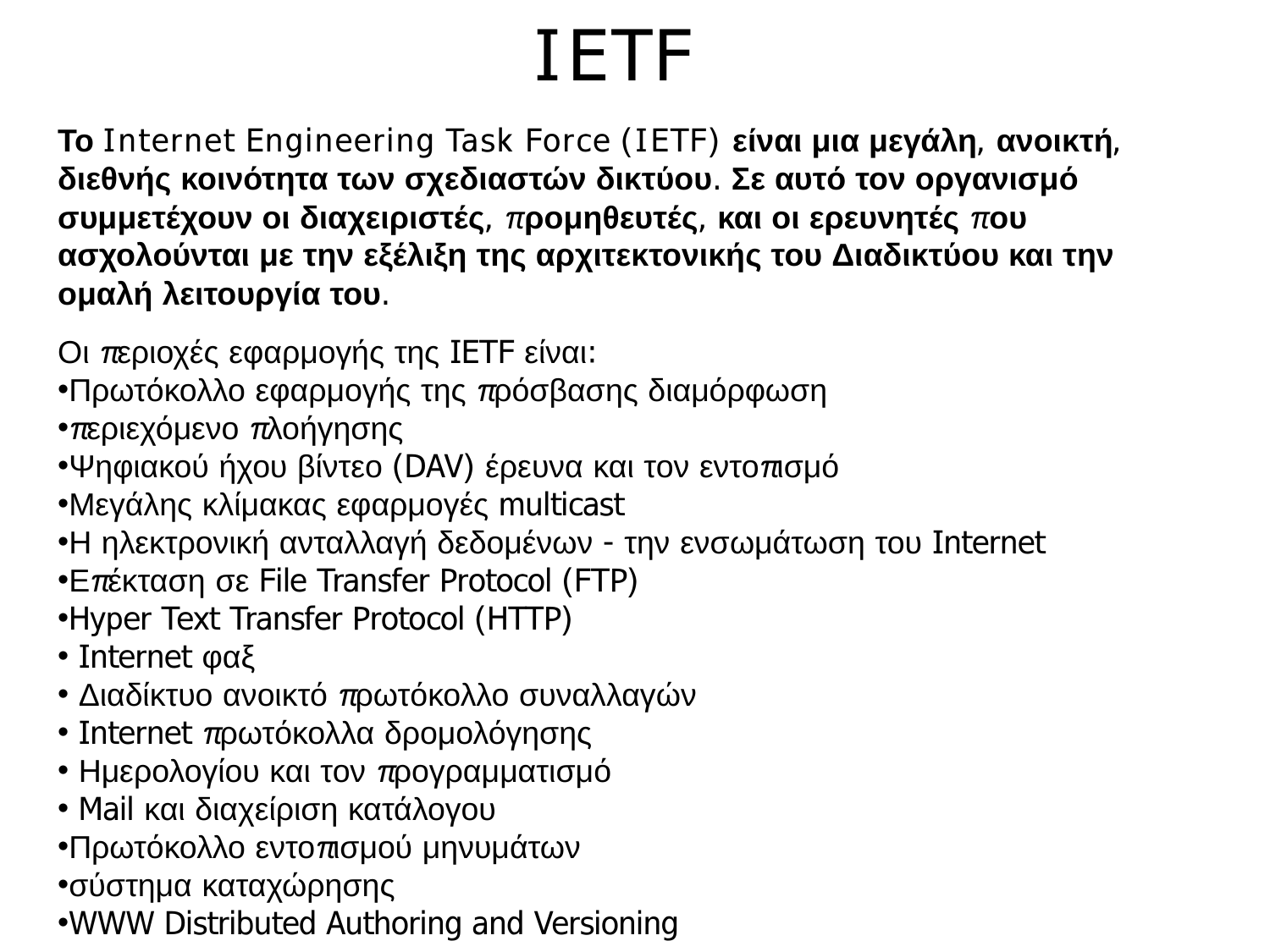

IETF

Το Internet Engineering Task Force (IETF) είναι μια μεγάλη, ανοικτή, διεθνής κοινότητα των σχεδιαστών δικτύου. Σε αυτό τον οργανισμό συμμετέχουν οι διαχειριστές, προμηθευτές, και οι ερευνητές που ασχολούνται με την εξέλιξη της αρχιτεκτονικής του Διαδικτύου και την ομαλή λειτουργία του.

Οι περιοχές εφαρμογής της IETF είναι:
Πρωτόκολλο εφαρμογής της πρόσβασης διαμόρφωση
περιεχόμενο πλοήγησης
Ψηφιακού ήχου βίντεο (DAV) έρευνα και τον εντοπισμό
Μεγάλης κλίμακας εφαρμογές multicast
Η ηλεκτρονική ανταλλαγή δεδομένων - την ενσωμάτωση του Internet
Επέκταση σε File Transfer Protocol (FTP)
Hyper Text Transfer Protocol (HTTP)
 Internet φαξ
 Διαδίκτυο ανοικτό πρωτόκολλο συναλλαγών
 Internet πρωτόκολλα δρομολόγησης
 Ημερολογίου και τον προγραμματισμό
 Mail και διαχείριση κατάλογου
Πρωτόκολλο εντοπισμού μηνυμάτων
σύστημα καταχώρησης
WWW Distributed Authoring and Versioning